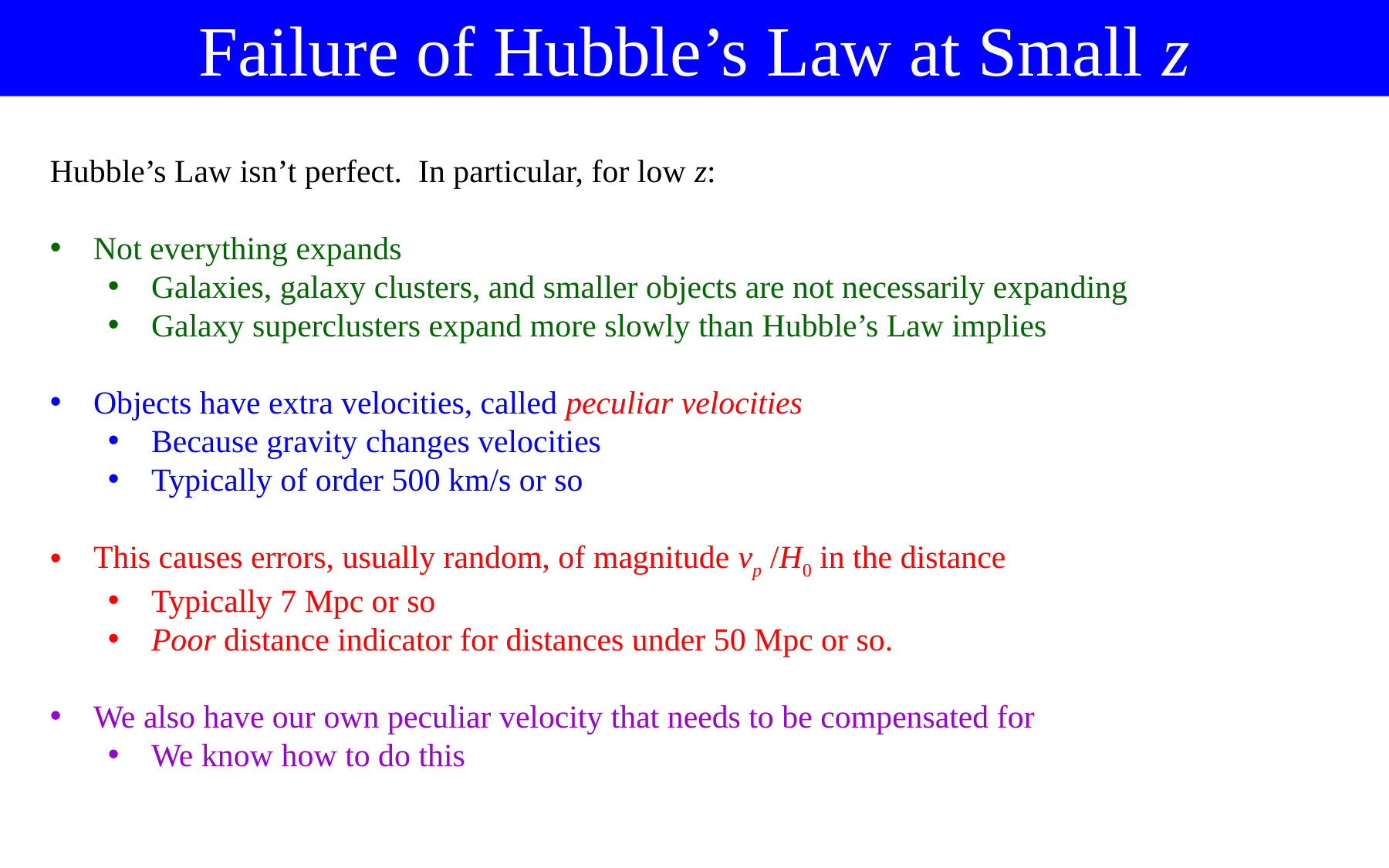

Failure of Hubble’s Law at Small z
Hubble’s Law isn’t perfect.  In particular, for low z:

Not everything expands
Galaxies, galaxy clusters, and smaller objects are not necessarily expanding
Galaxy superclusters expand more slowly than Hubble’s Law implies

Objects have extra velocities, called peculiar velocities
Because gravity changes velocities
Typically of order 500 km/s or so

This causes errors, usually random, of magnitude vp /H0 in the distance
Typically 7 Mpc or so
Poor distance indicator for distances under 50 Mpc or so.

We also have our own peculiar velocity that needs to be compensated for
We know how to do this